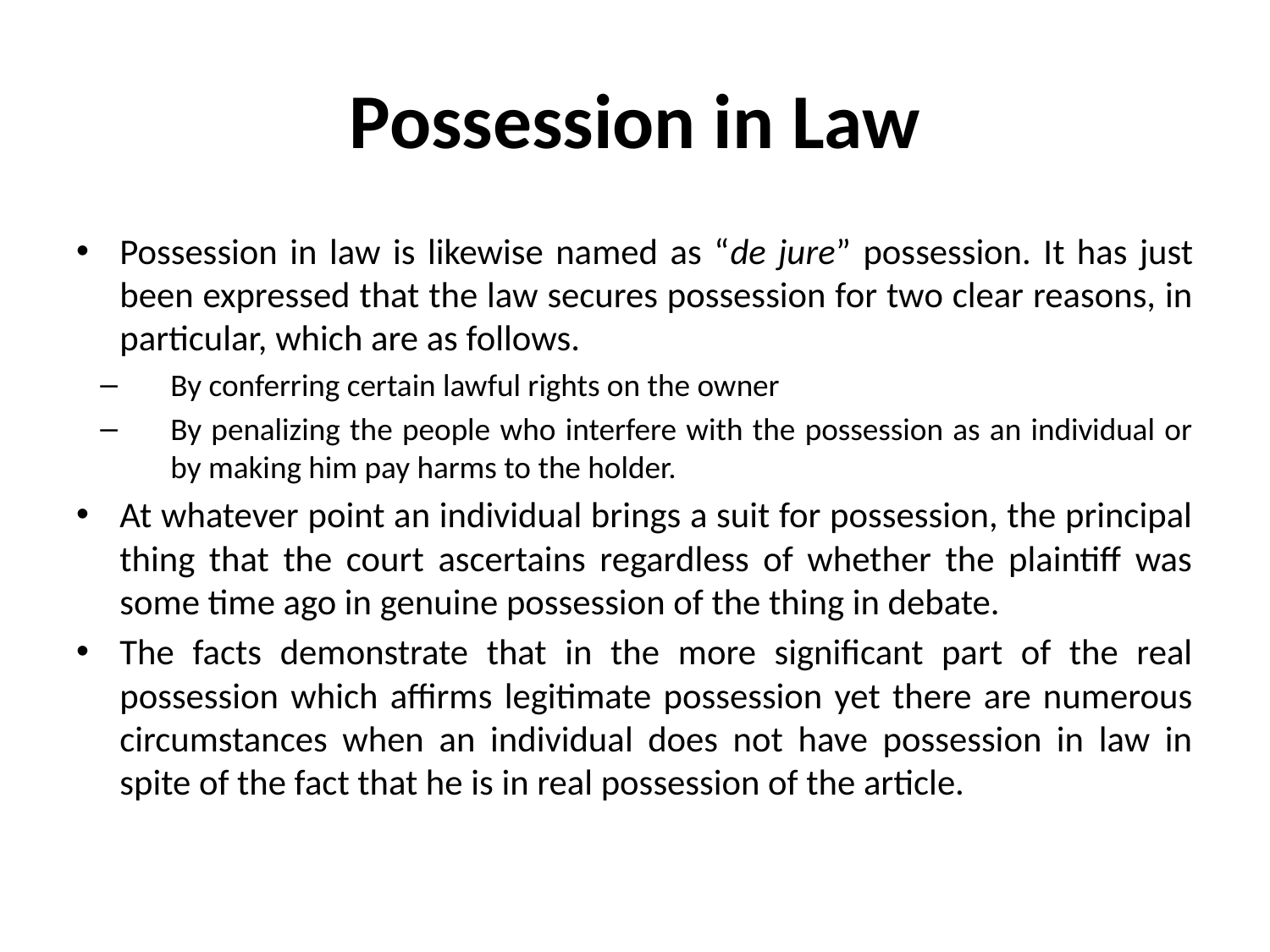

# Possession in Law
Possession in law is likewise named as “de jure” possession. It has just been expressed that the law secures possession for two clear reasons, in particular, which are as follows.
By conferring certain lawful rights on the owner
By penalizing the people who interfere with the possession as an individual or by making him pay harms to the holder.
At whatever point an individual brings a suit for possession, the principal thing that the court ascertains regardless of whether the plaintiff was some time ago in genuine possession of the thing in debate.
The facts demonstrate that in the more significant part of the real possession which affirms legitimate possession yet there are numerous circumstances when an individual does not have possession in law in spite of the fact that he is in real possession of the article.